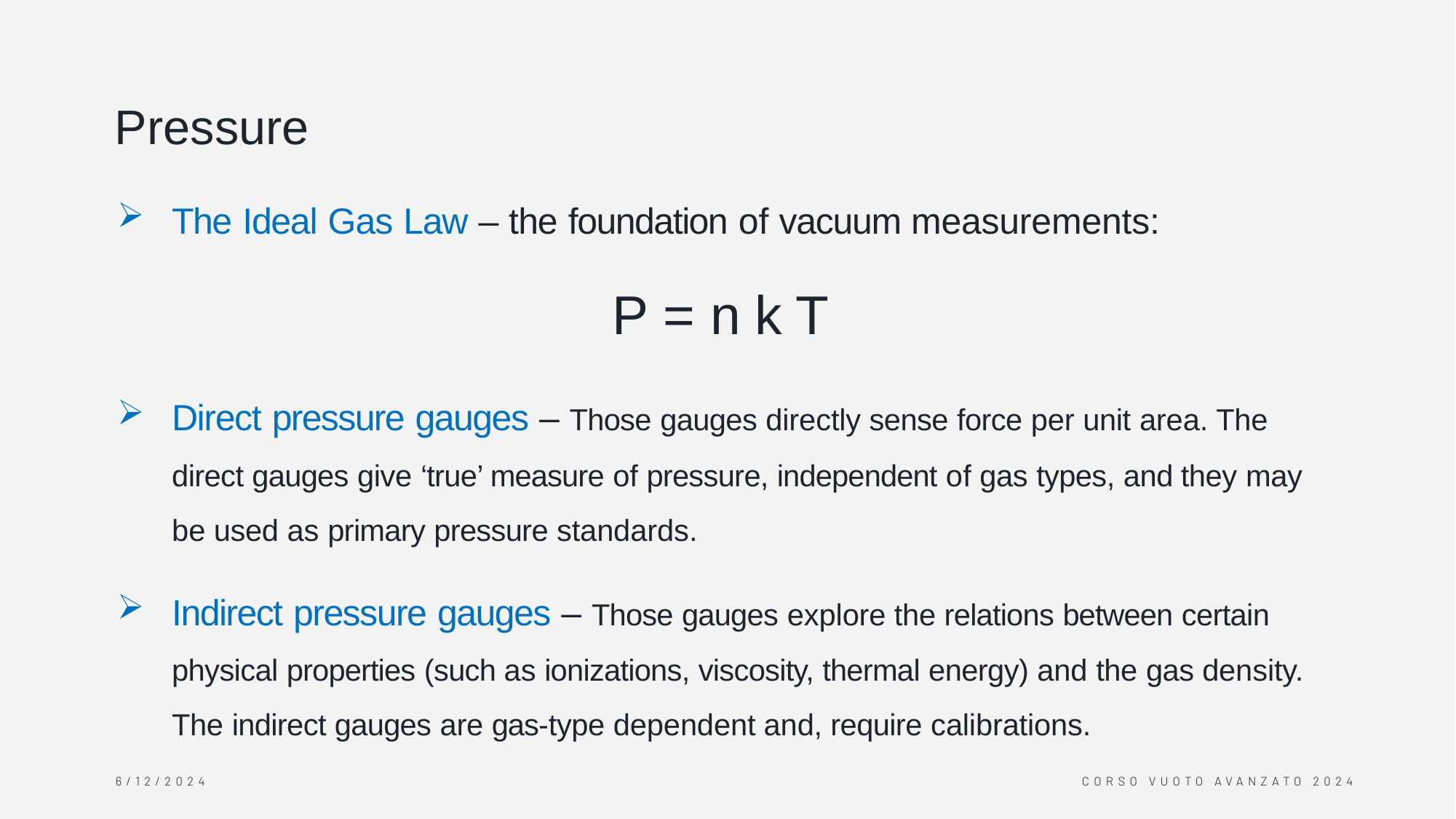

# Pressure
The Ideal Gas Law – the foundation of vacuum measurements:
P = n k T
Direct pressure gauges – Those gauges directly sense force per unit area. The direct gauges give ‘true’ measure of pressure, independent of gas types, and they may be used as primary pressure standards.
Indirect pressure gauges – Those gauges explore the relations between certain physical properties (such as ionizations, viscosity, thermal energy) and the gas density. The indirect gauges are gas-type dependent and, require calibrations.

6/12/2024
Corso Vuoto Avanzato 2024